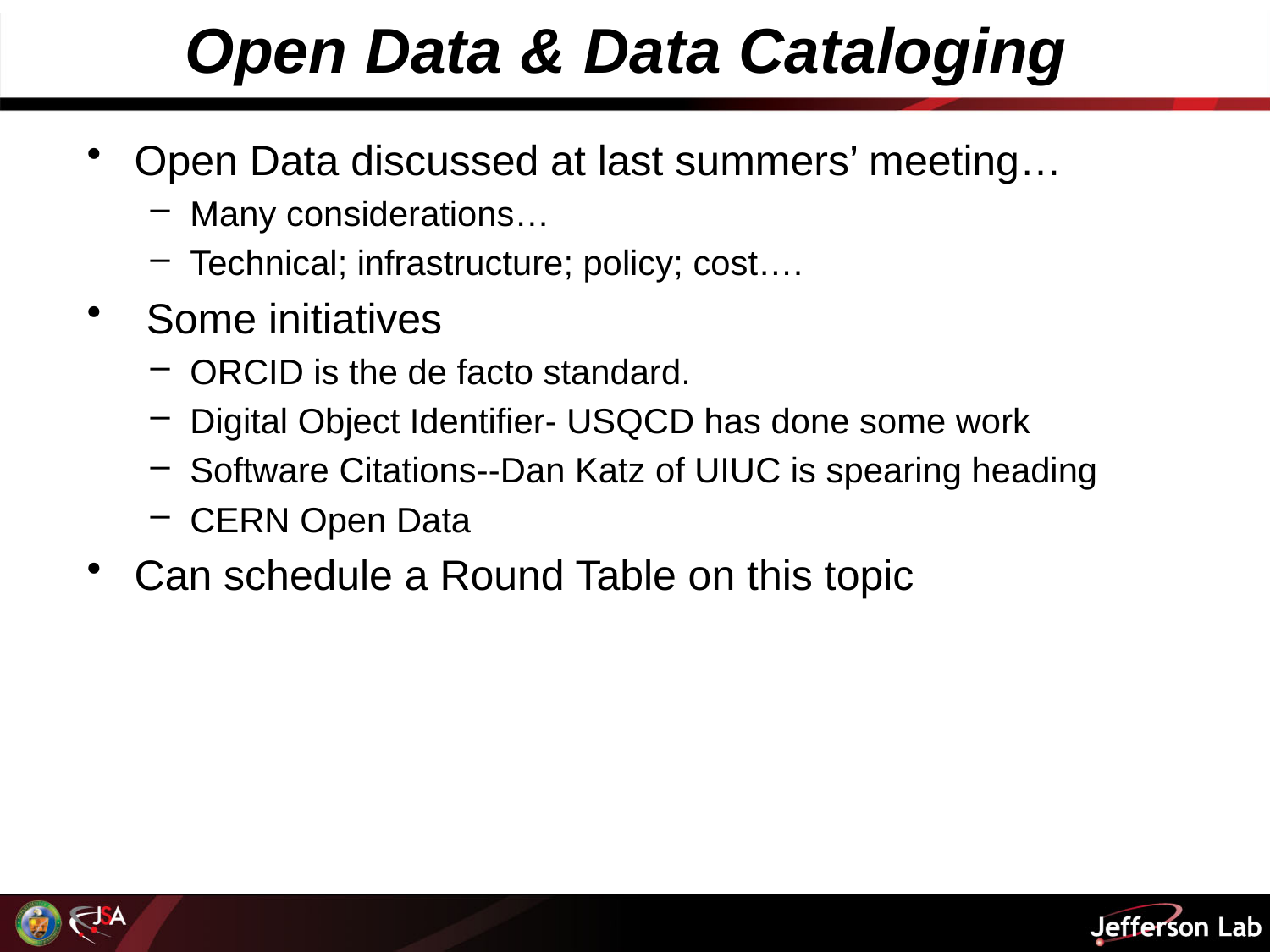

# Open Data & Data Cataloging
Open Data discussed at last summers’ meeting…
Many considerations…
Technical; infrastructure; policy; cost….
 Some initiatives
ORCID is the de facto standard.
Digital Object Identifier- USQCD has done some work
Software Citations--Dan Katz of UIUC is spearing heading
CERN Open Data
Can schedule a Round Table on this topic